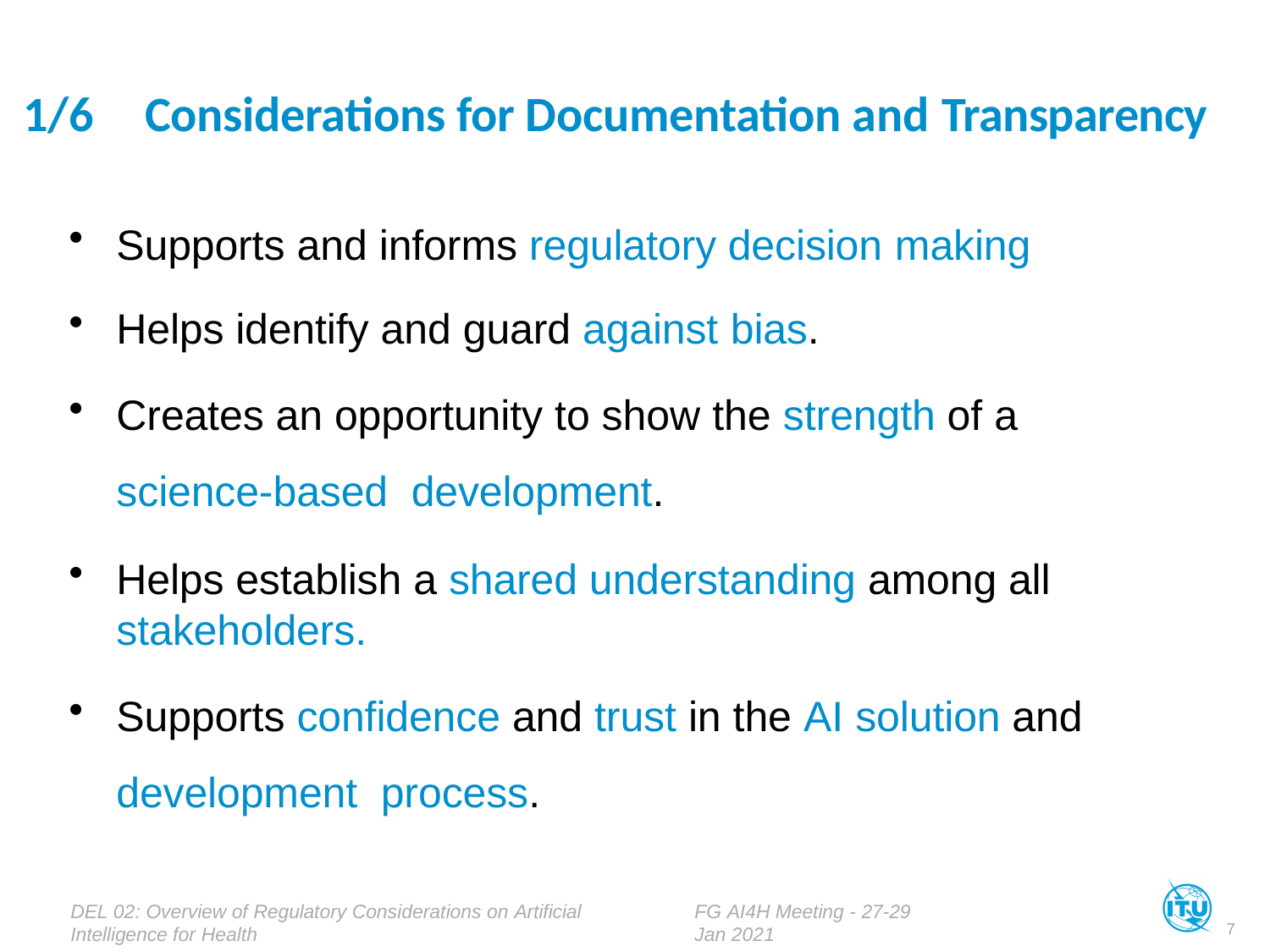

1/6	Considerations for Documentation and Transparency
Supports and informs regulatory decision making
Helps identify and guard against bias.
Creates an opportunity to show the strength of a science-based  development.
Helps establish a shared understanding among all stakeholders.
Supports confidence and trust in the AI solution and development  process.

DEL 02: Overview of Regulatory Considerations on Artificial Intelligence for Health
FG AI4H Meeting - 27-29 Jan 2021
7